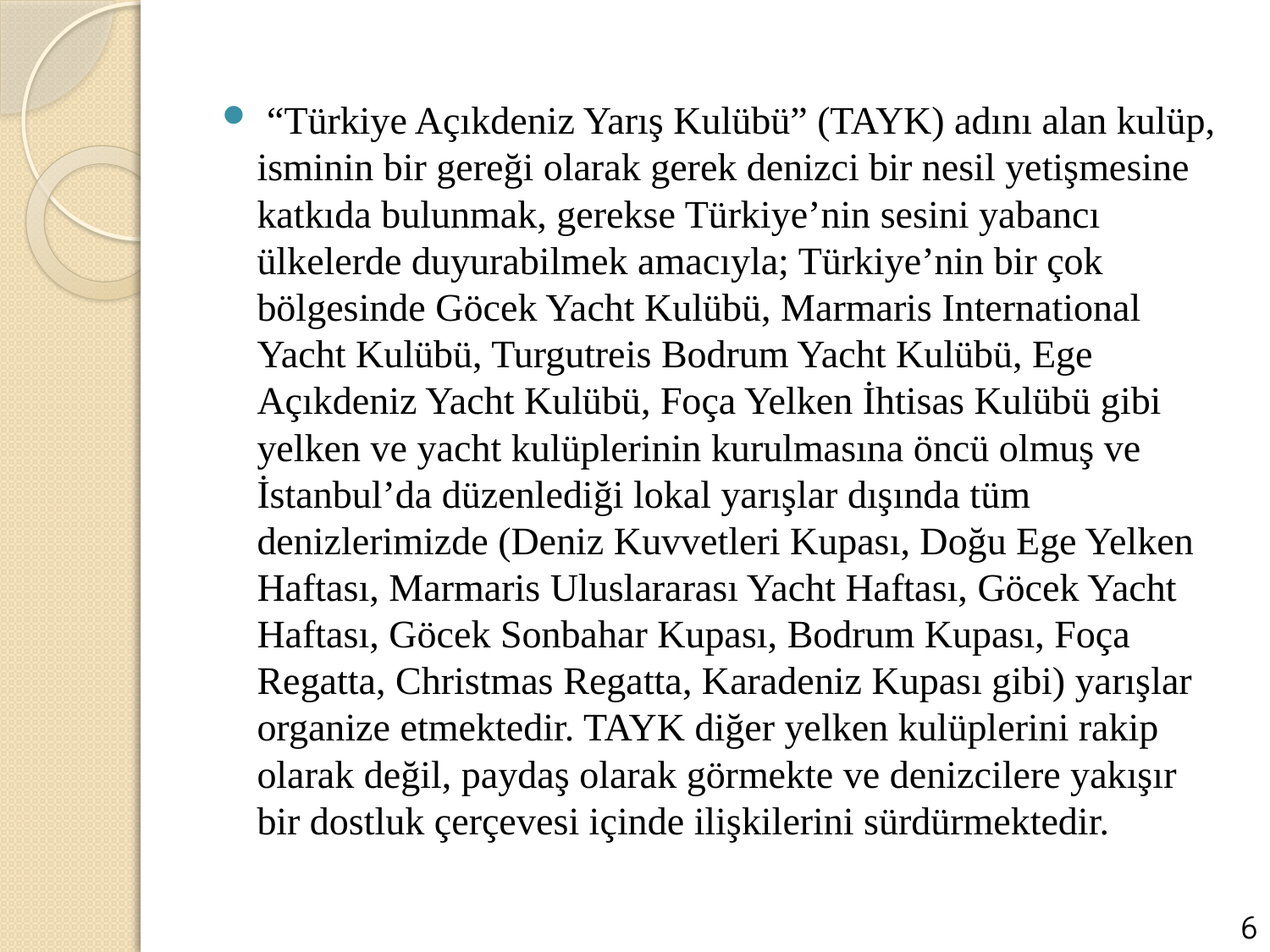

“Türkiye Açıkdeniz Yarış Kulübü” (TAYK) adını alan kulüp, isminin bir gereği olarak gerek denizci bir nesil yetişmesine katkıda bulunmak, gerekse Türkiye’nin sesini yabancı ülkelerde duyurabilmek amacıyla; Türkiye’nin bir çok bölgesinde Göcek Yacht Kulübü, Marmaris International Yacht Kulübü, Turgutreis Bodrum Yacht Kulübü, Ege Açıkdeniz Yacht Kulübü, Foça Yelken İhtisas Kulübü gibi yelken ve yacht kulüplerinin kurulmasına öncü olmuş ve İstanbul’da düzenlediği lokal yarışlar dışında tüm denizlerimizde (Deniz Kuvvetleri Kupası, Doğu Ege Yelken Haftası, Marmaris Uluslararası Yacht Haftası, Göcek Yacht Haftası, Göcek Sonbahar Kupası, Bodrum Kupası, Foça Regatta, Christmas Regatta, Karadeniz Kupası gibi) yarışlar organize etmektedir. TAYK diğer yelken kulüplerini rakip olarak değil, paydaş olarak görmekte ve denizcilere yakışır bir dostluk çerçevesi içinde ilişkilerini sürdürmektedir.
6